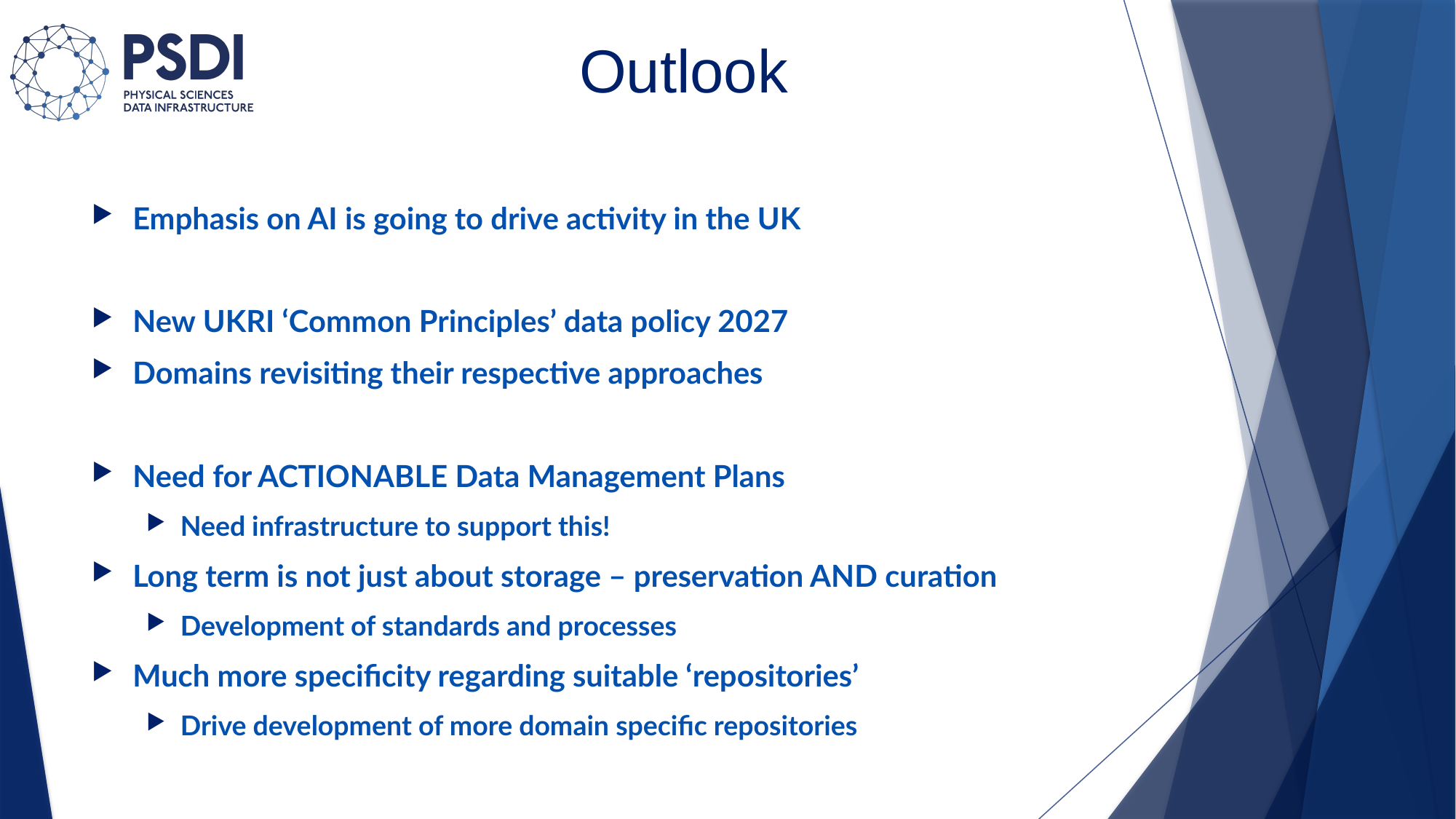

# Outlook

Emphasis on AI is going to drive activity in the UK

New UKRI ‘Common Principles’ data policy 2027
Domains revisiting their respective approaches

Need for ACTIONABLE Data Management Plans
Need infrastructure to support this!
Long term is not just about storage – preservation AND curation
Development of standards and processes
Much more specificity regarding suitable ‘repositories’
Drive development of more domain specific repositories